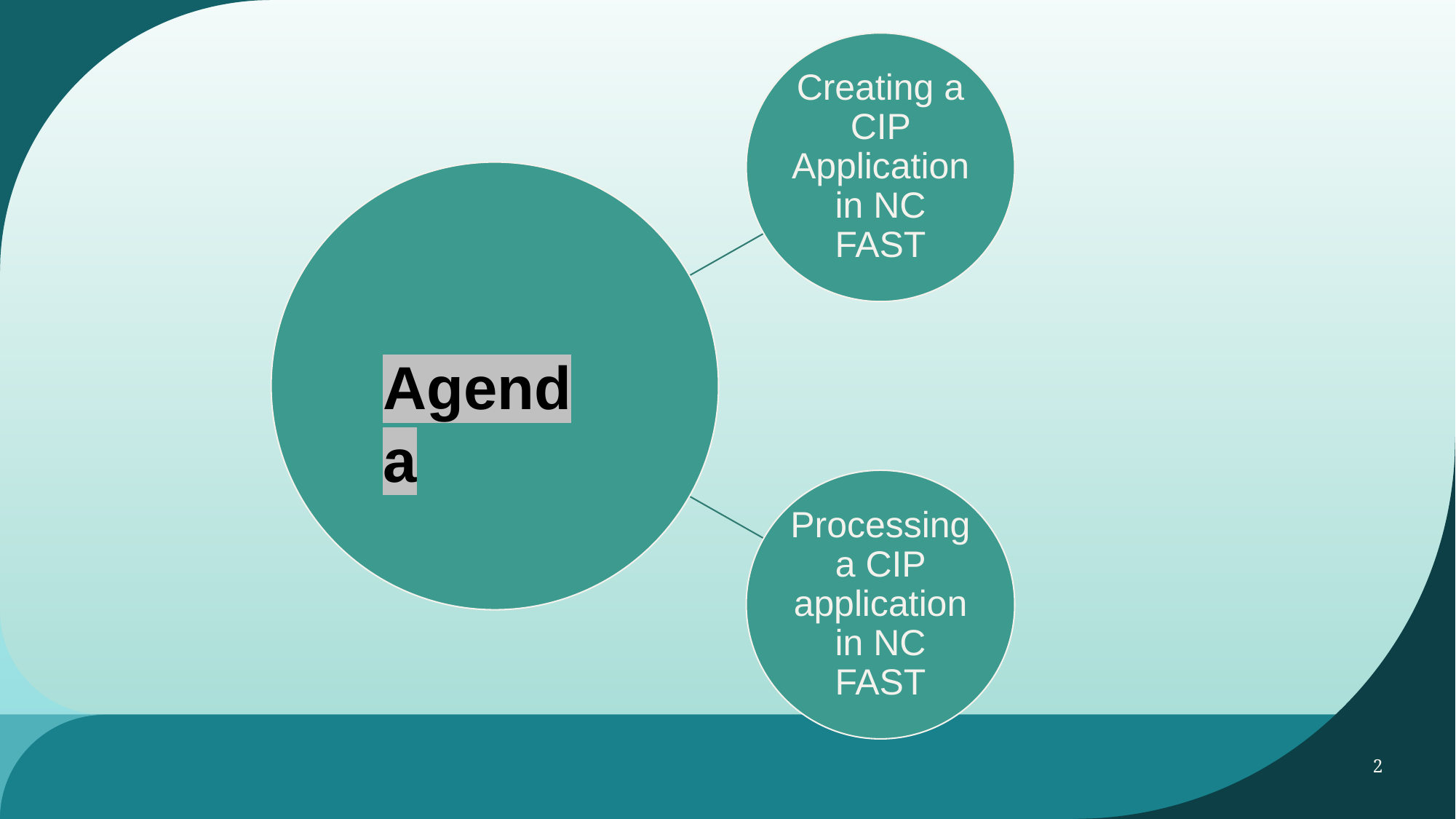

Creating a CIP Application in NC FAST
Processing a CIP application in NC FAST
Agenda
2